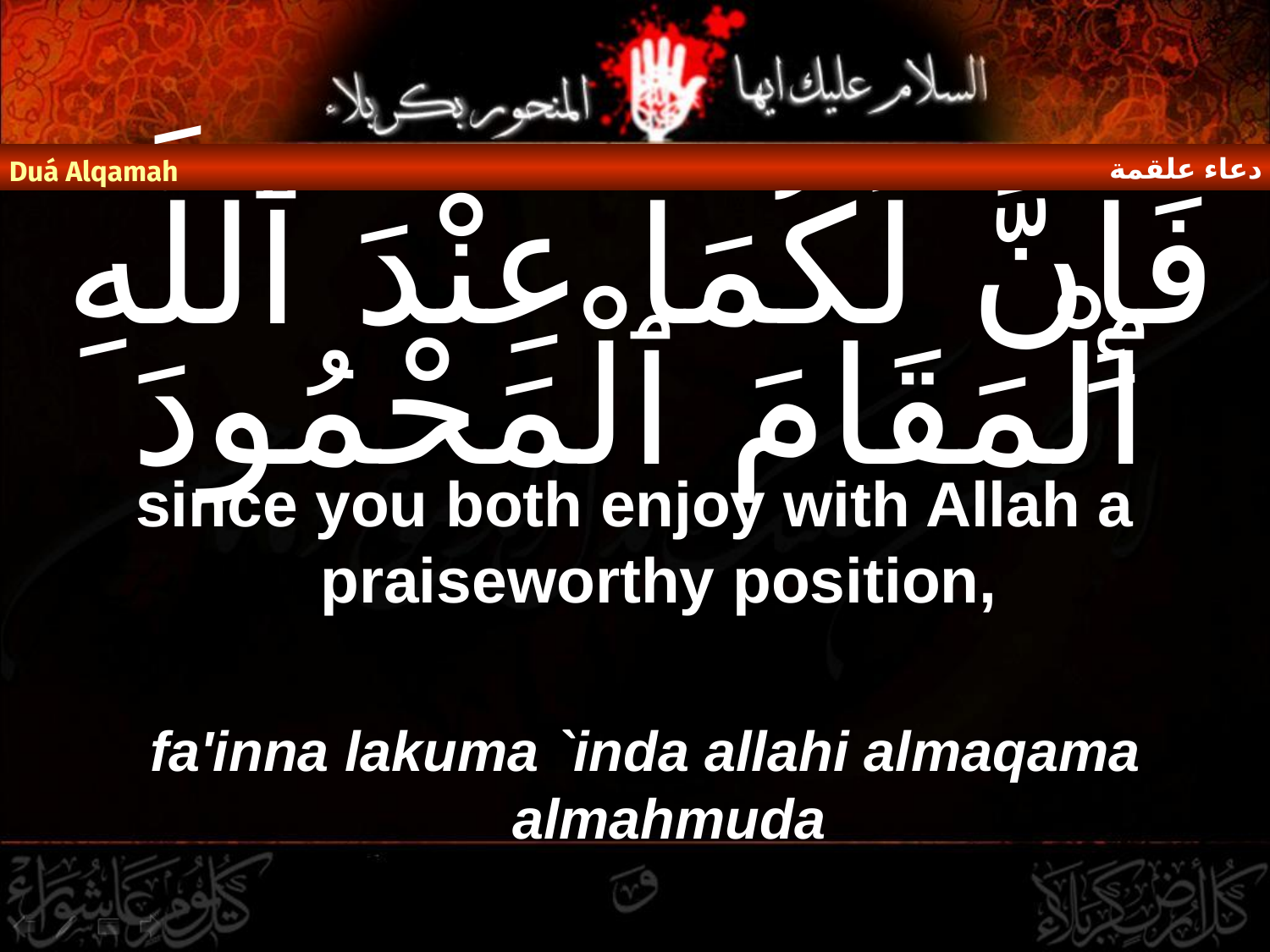

دعاء علقمة
Duá Alqamah
# فَإِنَّ لَكُمَا عِنْدَ ٱللَّهِ ٱلْمَقَامَ ٱلْمَحْمُودَ
since you both enjoy with Allah a praiseworthy position,
fa'inna lakuma `inda allahi almaqama almahmuda